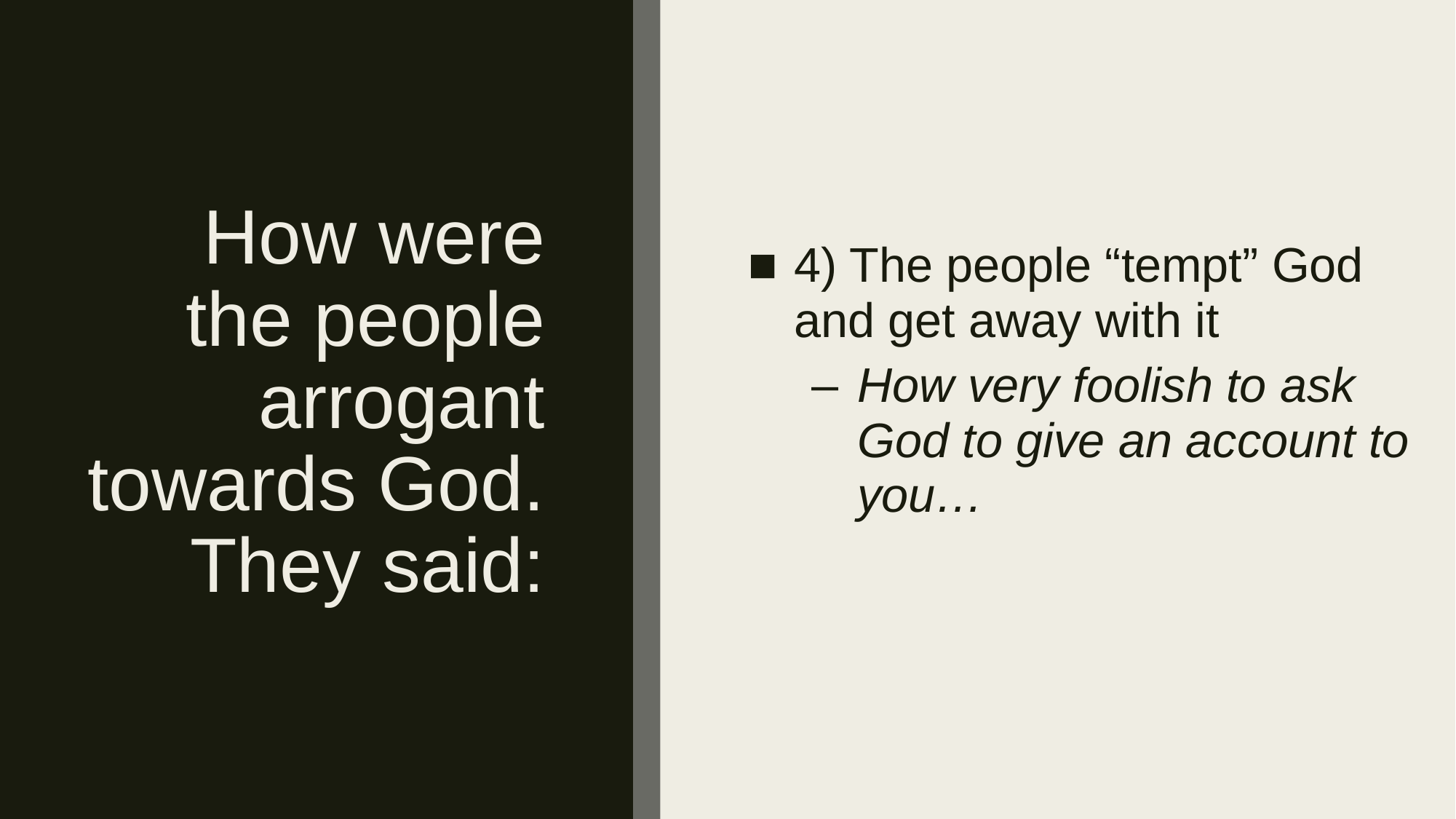

# How were the people arrogant towards God. They said:

4) The people “tempt” God and get away with it
How very foolish to ask God to give an account to you…